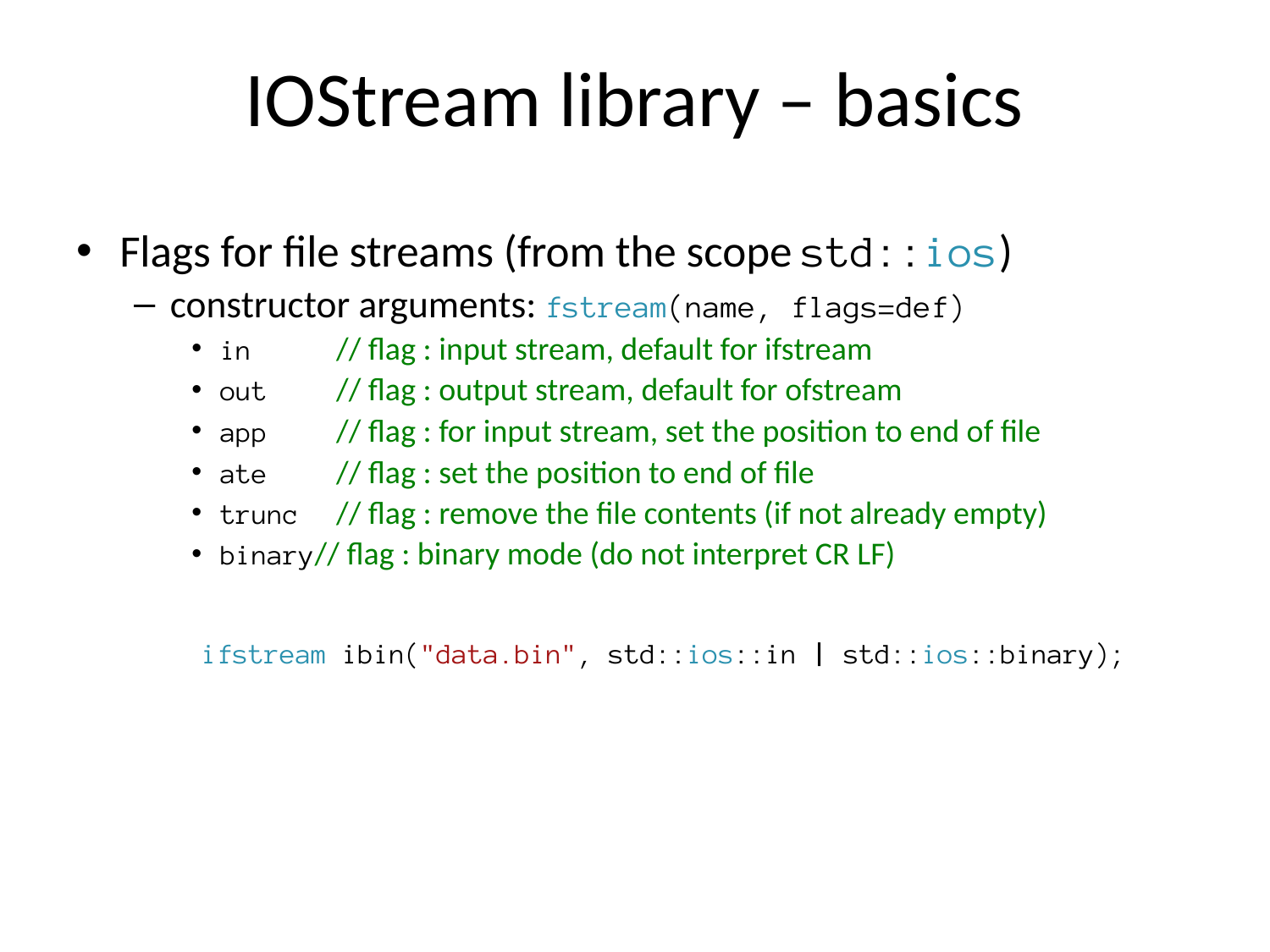

# IOStream library – basics
Flags for file streams (from the scope std::ios)
constructor arguments: fstream(name, flags=def)
in	// flag : input stream, default for ifstream
out	// flag : output stream, default for ofstream
app	// flag : for input stream, set the position to end of file
ate	// flag : set the position to end of file
trunc	// flag : remove the file contents (if not already empty)
binary// flag : binary mode (do not interpret CR LF)

ifstream ibin("data.bin", std::ios::in | std::ios::binary);